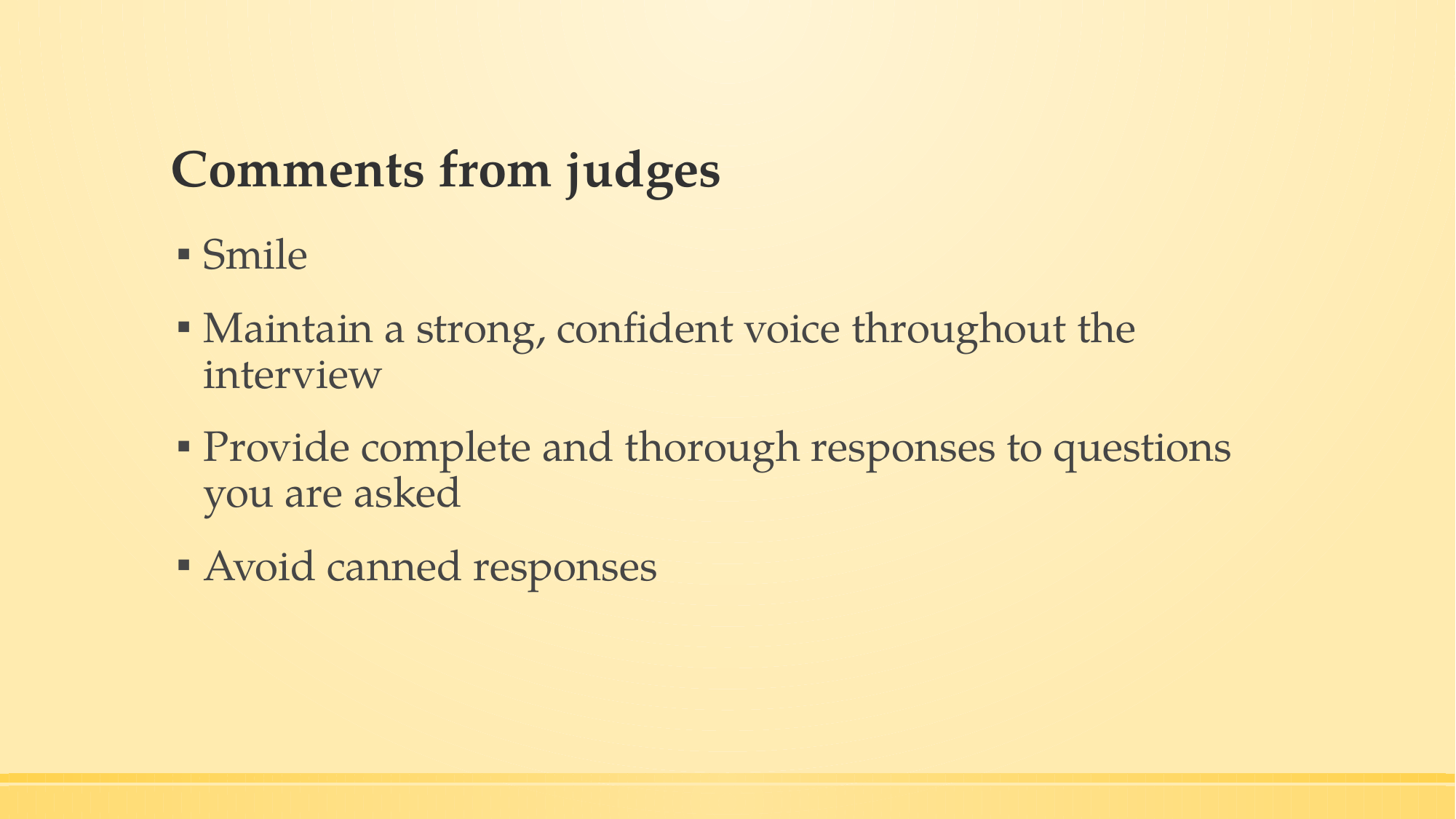

# Comments from judges
Smile
Maintain a strong, confident voice throughout the interview
Provide complete and thorough responses to questions you are asked
Avoid canned responses